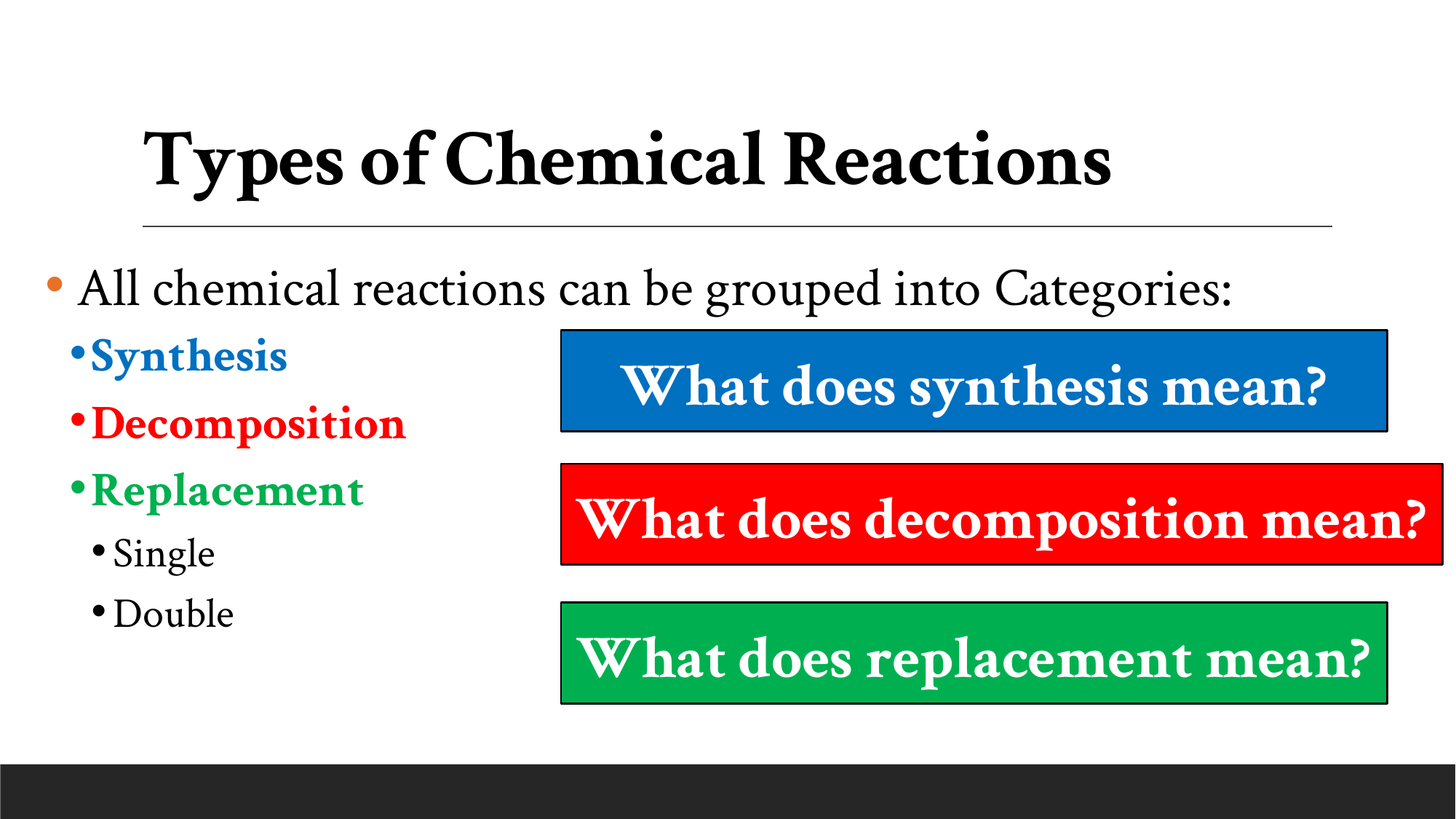

# Types of Chemical Reactions
 All chemical reactions can be grouped into Categories:
Synthesis
Decomposition
Replacement
Single
Double

What does synthesis mean?
What does decomposition mean?
What does replacement mean?